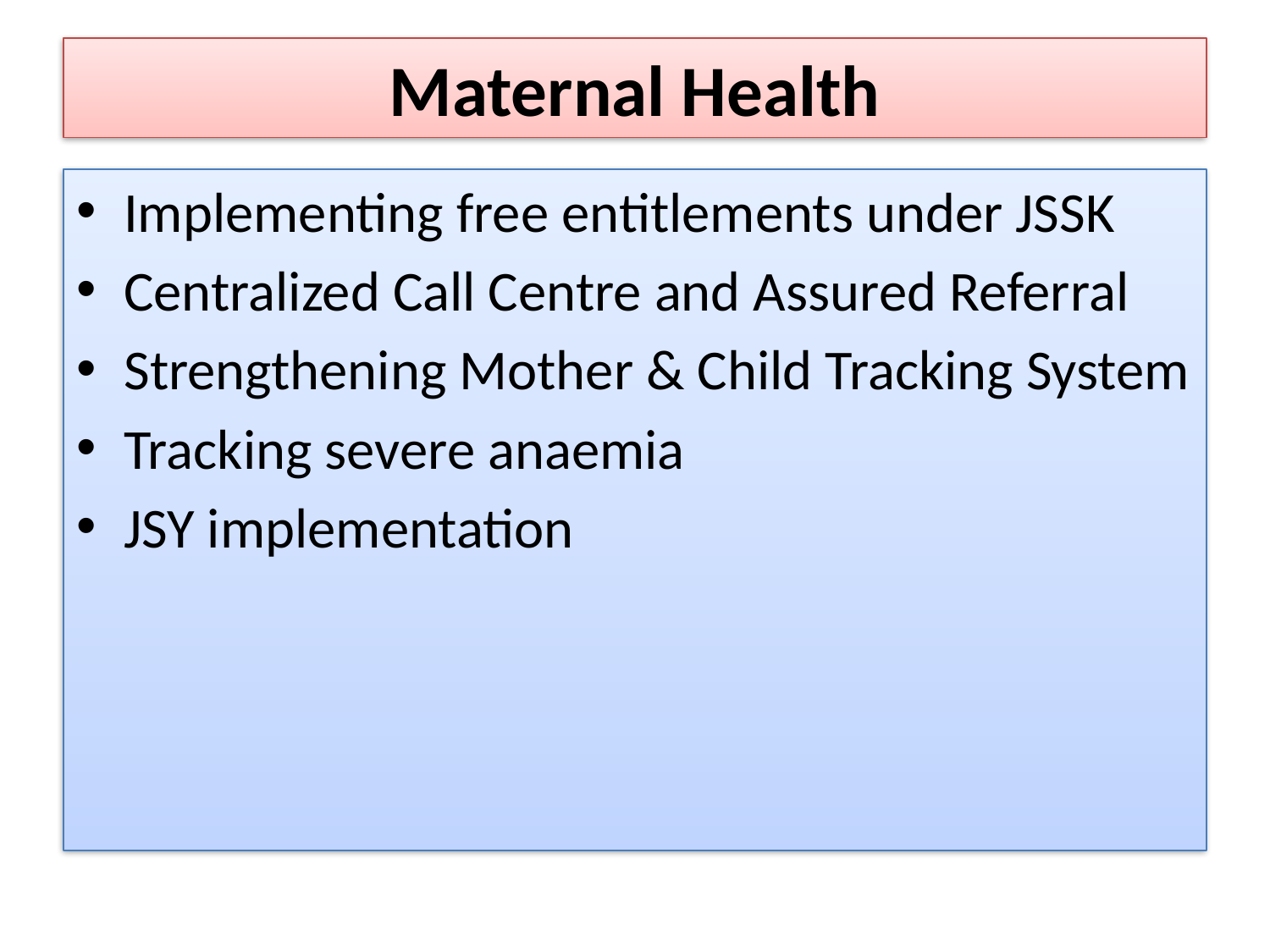

# Maternal Health
Implementing free entitlements under JSSK
Centralized Call Centre and Assured Referral
Strengthening Mother & Child Tracking System
Tracking severe anaemia
JSY implementation